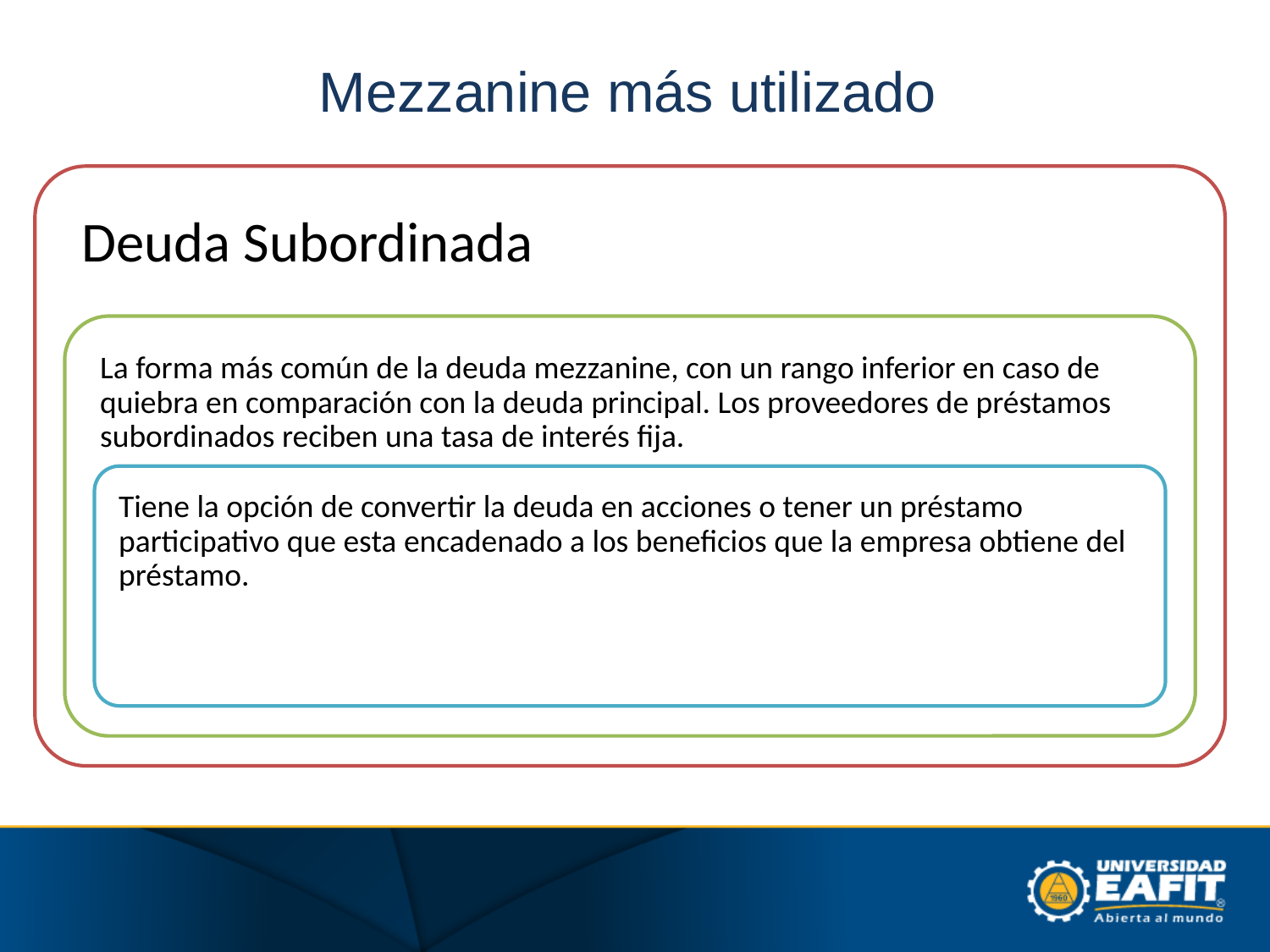

Mezzanine más utilizado
Deuda Subordinada
La forma más común de la deuda mezzanine, con un rango inferior en caso de quiebra en comparación con la deuda principal. Los proveedores de préstamos subordinados reciben una tasa de interés fija.
Tiene la opción de convertir la deuda en acciones o tener un préstamo participativo que esta encadenado a los beneficios que la empresa obtiene del préstamo.